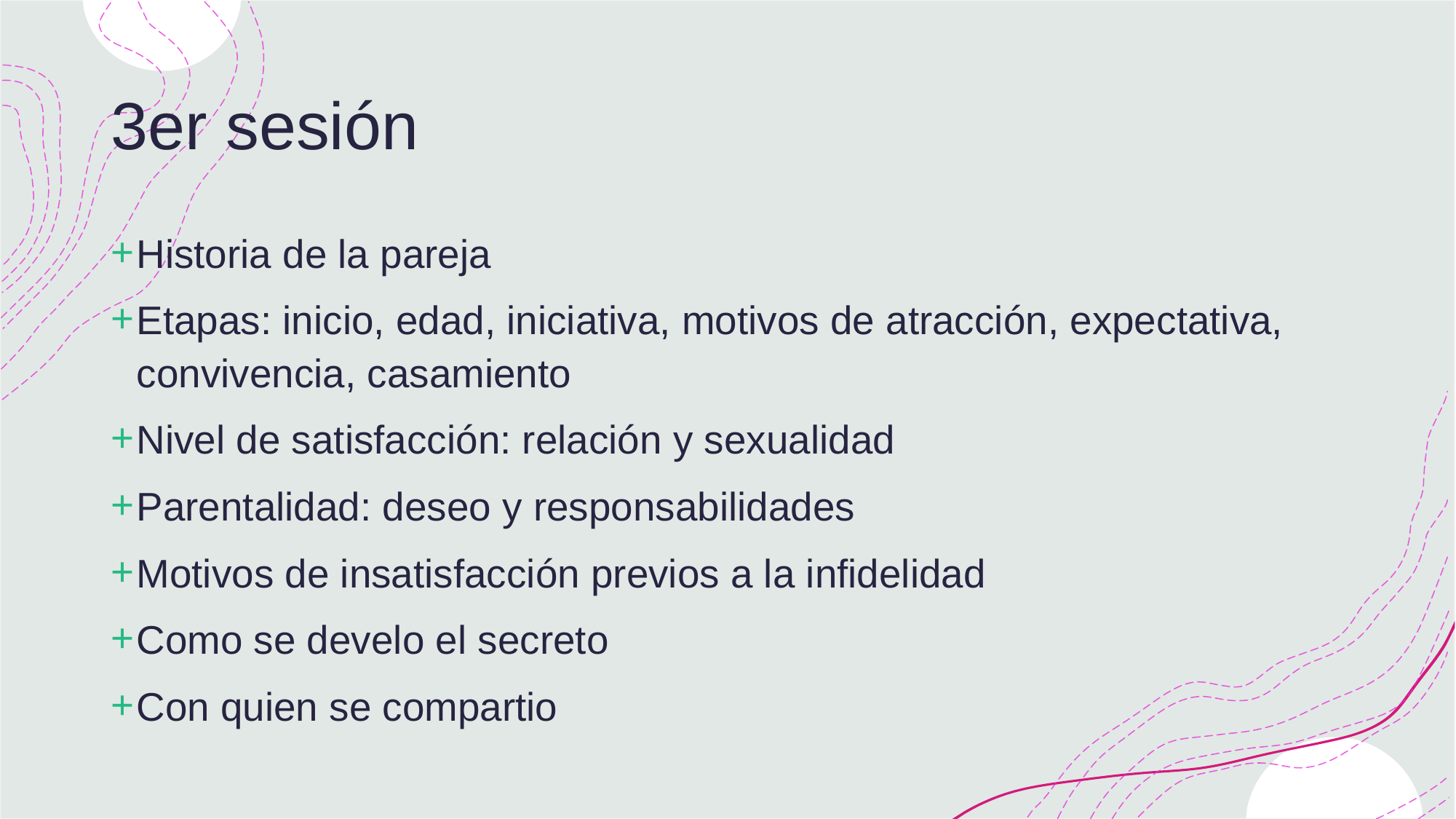

# 3er sesión
Historia de la pareja
Etapas: inicio, edad, iniciativa, motivos de atracción, expectativa, convivencia, casamiento
Nivel de satisfacción: relación y sexualidad
Parentalidad: deseo y responsabilidades
Motivos de insatisfacción previos a la infidelidad
Como se develo el secreto
Con quien se compartio